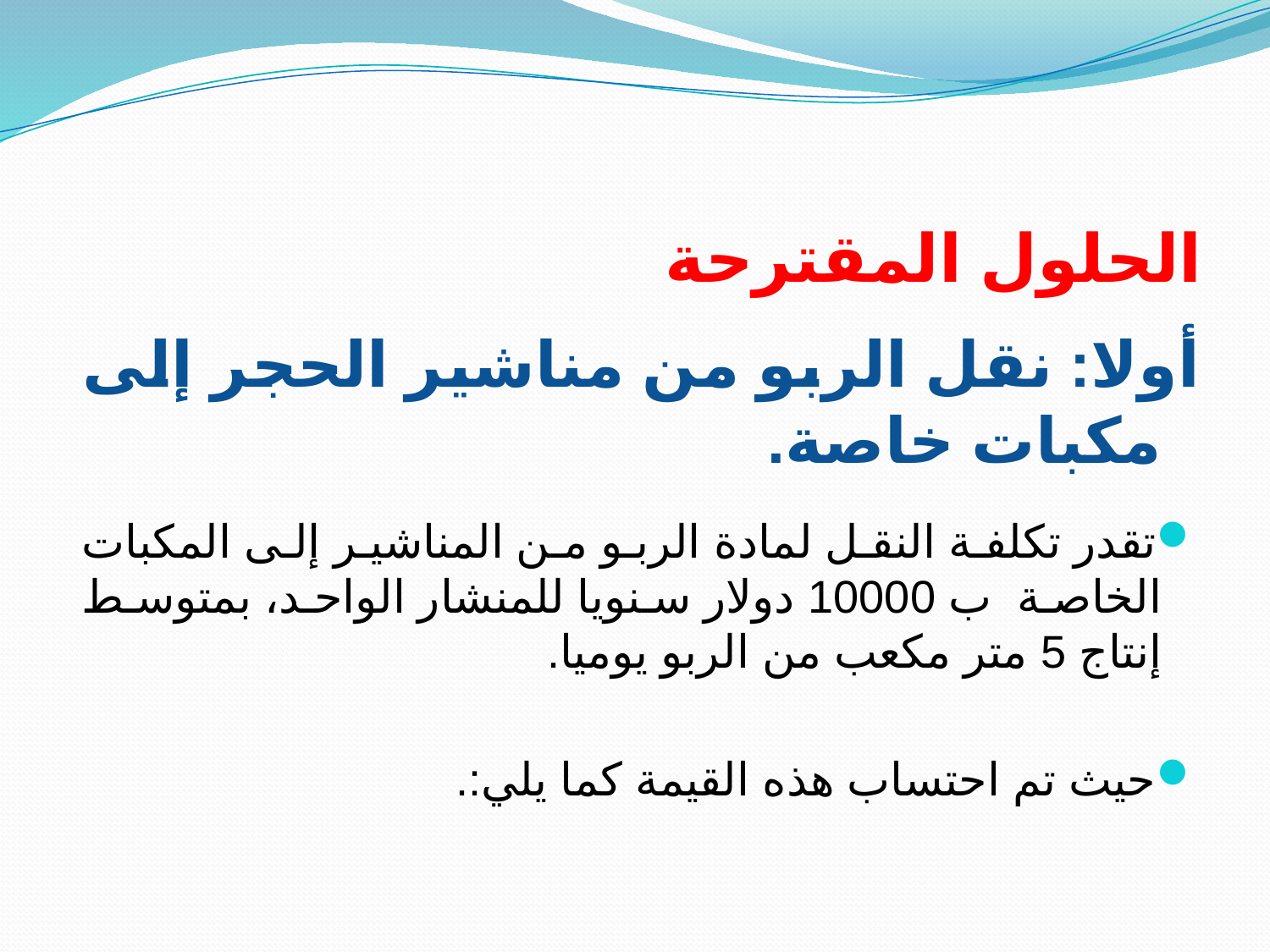

# الحلول المقترحة
أولا: نقل الربو من مناشير الحجر إلى مكبات خاصة.

تقدر تكلفة النقل لمادة الربو من المناشير إلى المكبات الخاصة  ب 10000 دولار سنويا للمنشار الواحد، بمتوسط إنتاج 5 متر مكعب من الربو يوميا.

حيث تم احتساب هذه القيمة كما يلي:.